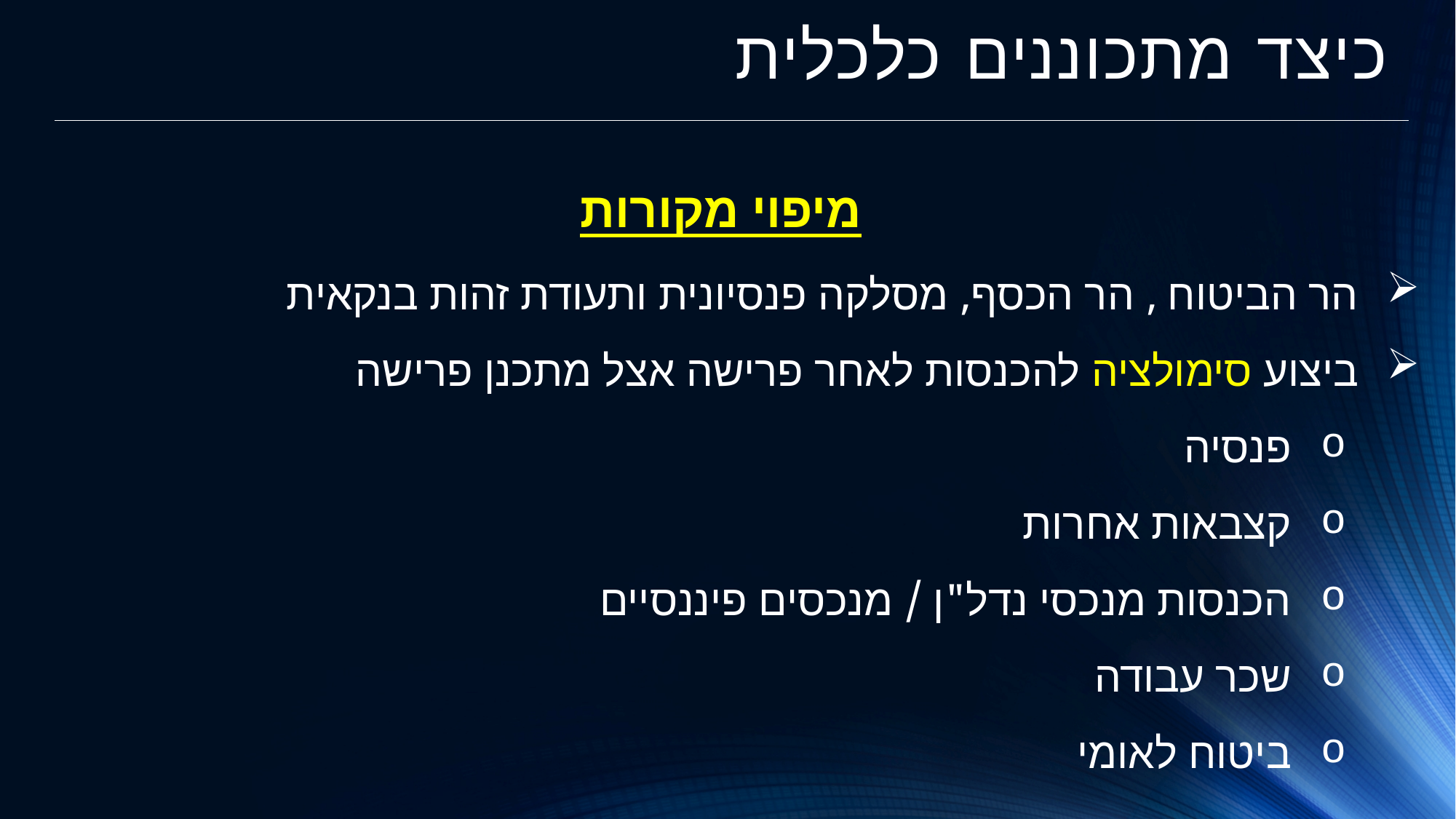

# כיצד מתכוננים כלכלית
מיפוי מקורות
הר הביטוח , הר הכסף, מסלקה פנסיונית ותעודת זהות בנקאית
ביצוע סימולציה להכנסות לאחר פרישה אצל מתכנן פרישה
פנסיה
קצבאות אחרות
הכנסות מנכסי נדל"ן / מנכסים פיננסיים
שכר עבודה
ביטוח לאומי